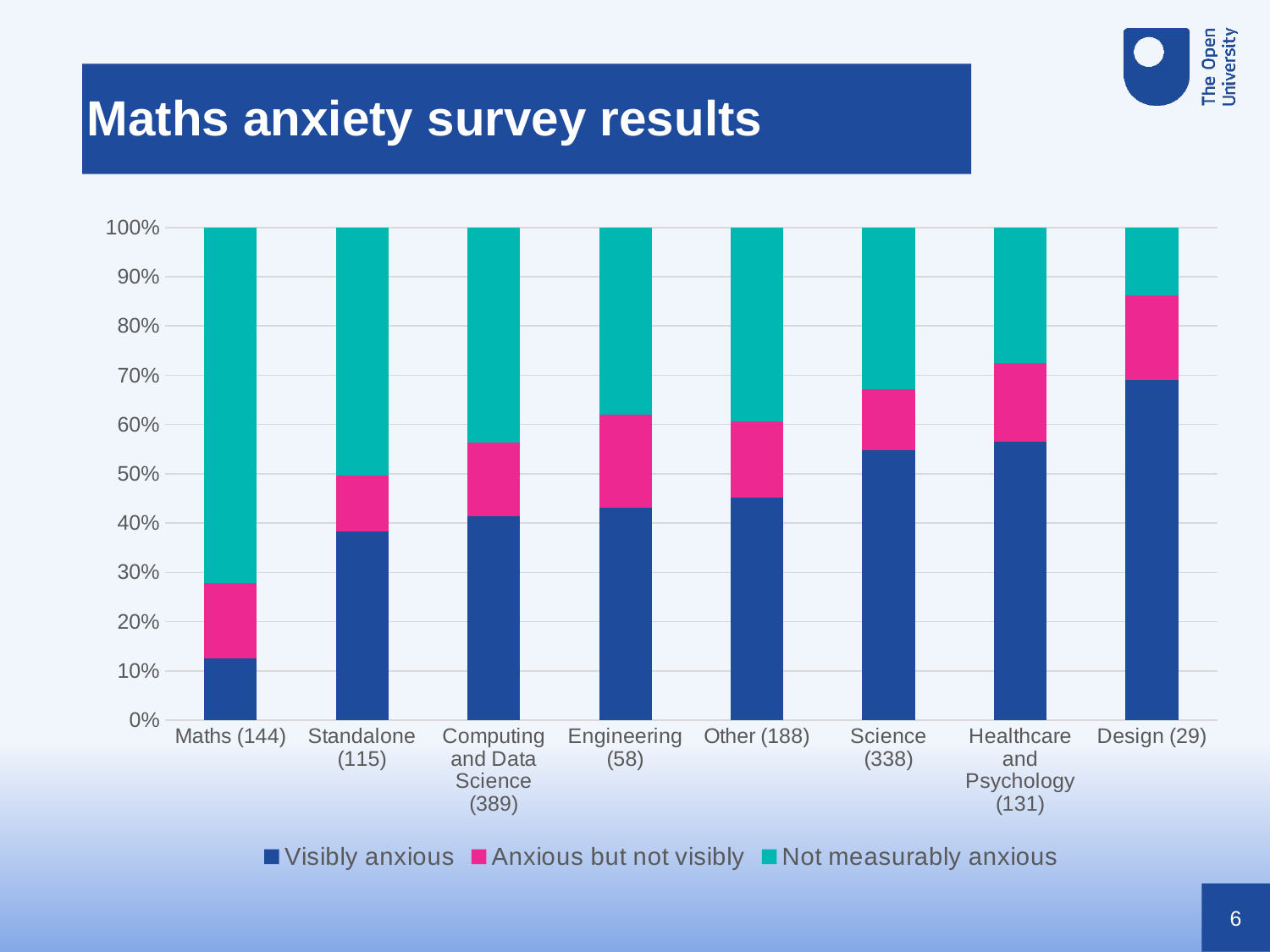

Maths anxiety survey results

### Chart

| Category | Visibly anxious | Anxious but not visibly | Not measurably anxious |
|---|---|---|---|
| Maths (144) | 0.125 | 0.1527777777777778 | 0.7222222222222222 |
| Standalone (115) | 0.3826086956521739 | 0.11304347826086956 | 0.5043478260869565 |
| Computing and Data Science (389) | 0.4138817480719794 | 0.14910025706940874 | 0.4370179948586118 |
| Engineering (58) | 0.43103448275862066 | 0.1896551724137931 | 0.3793103448275862 |
| Other (188) | 0.4521276595744681 | 0.15425531914893617 | 0.39361702127659576 |
| Science (338) | 0.5473372781065089 | 0.1242603550295858 | 0.32840236686390534 |
| Healthcare and Psychology (131) | 0.5648854961832062 | 0.16030534351145037 | 0.2748091603053435 |
| Design (29) | 0.6896551724137931 | 0.1724137931034483 | 0.13793103448275862 |